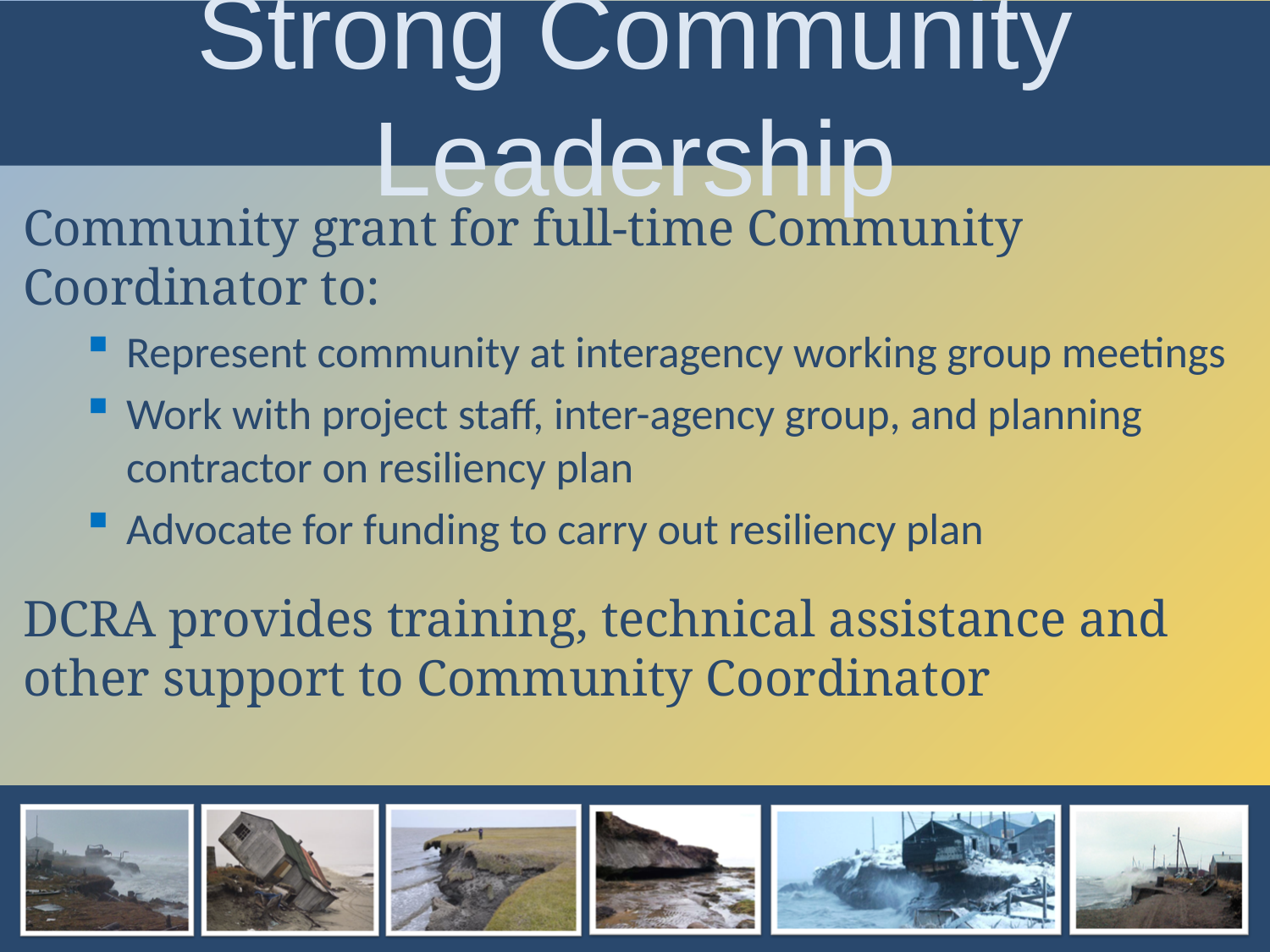

# Strong Community Leadership
Community grant for full-time Community Coordinator to:
Represent community at interagency working group meetings
Work with project staff, inter-agency group, and planning contractor on resiliency plan
Advocate for funding to carry out resiliency plan

DCRA provides training, technical assistance and other support to Community Coordinator